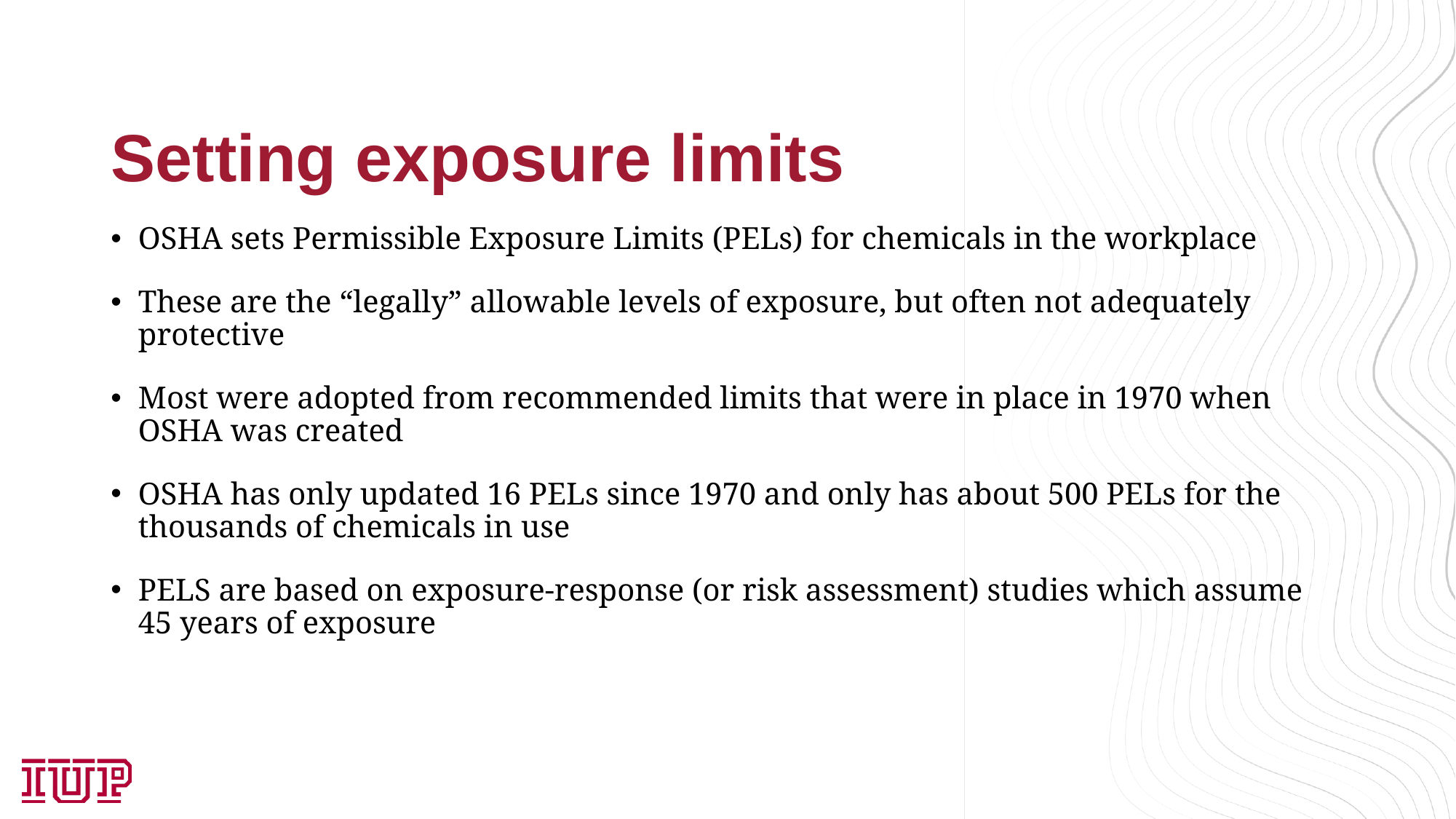

# Setting exposure limits
OSHA sets Permissible Exposure Limits (PELs) for chemicals in the workplace
These are the “legally” allowable levels of exposure, but often not adequately protective
Most were adopted from recommended limits that were in place in 1970 when OSHA was created
OSHA has only updated 16 PELs since 1970 and only has about 500 PELs for the thousands of chemicals in use
PELS are based on exposure-response (or risk assessment) studies which assume 45 years of exposure